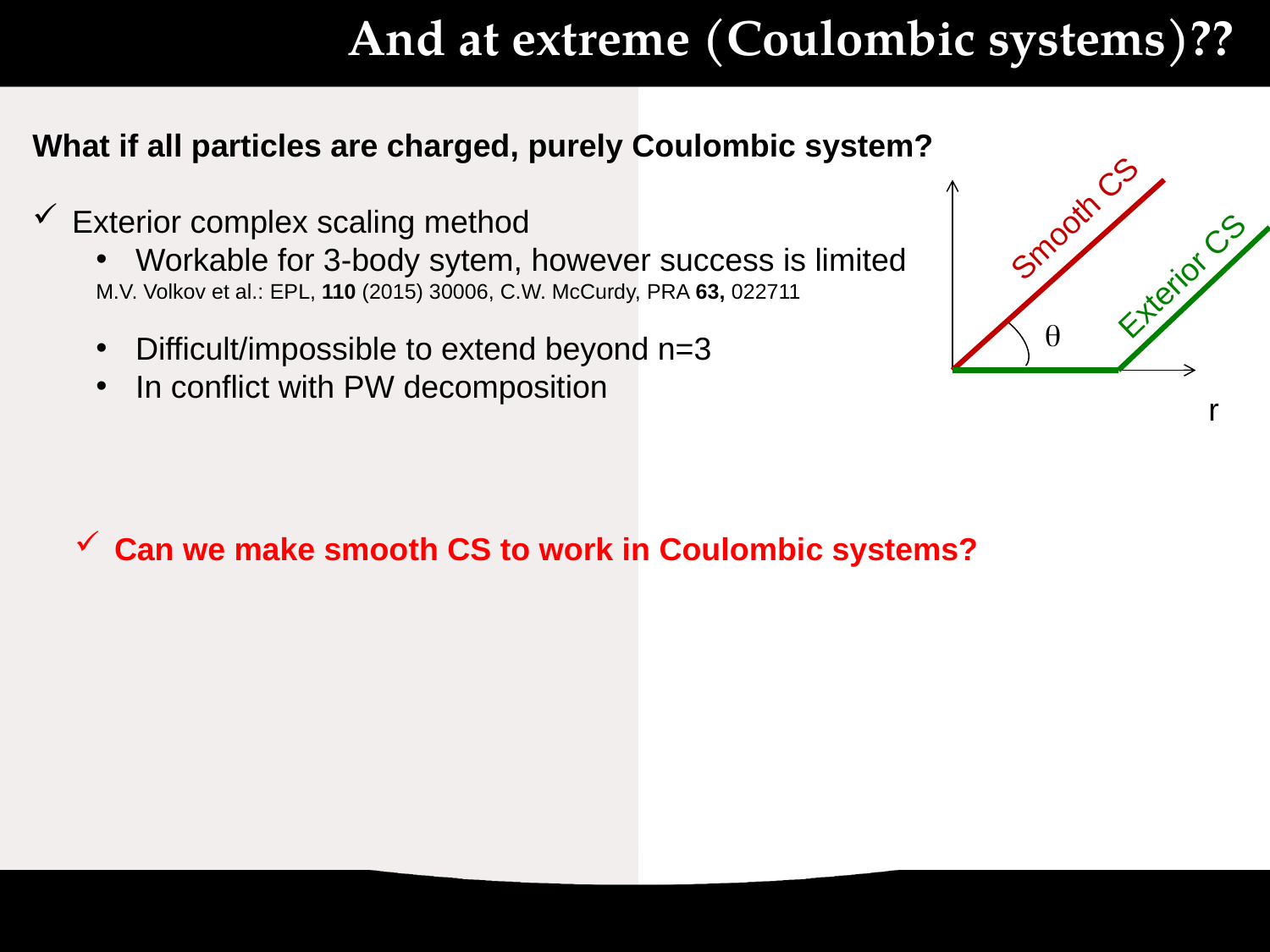

And at extreme (Coulombic systems)??
What if all particles are charged, purely Coulombic system?

Exterior complex scaling method
Workable for 3-body sytem, however success is limited
M.V. Volkov et al.: EPL, 110 (2015) 30006, C.W. McCurdy, PRA 63, 022711

Difficult/impossible to extend beyond n=3
In conflict with PW decomposition

Smooth CS
Exterior CS
θ

r

Can we make smooth CS to work in Coulombic systems?